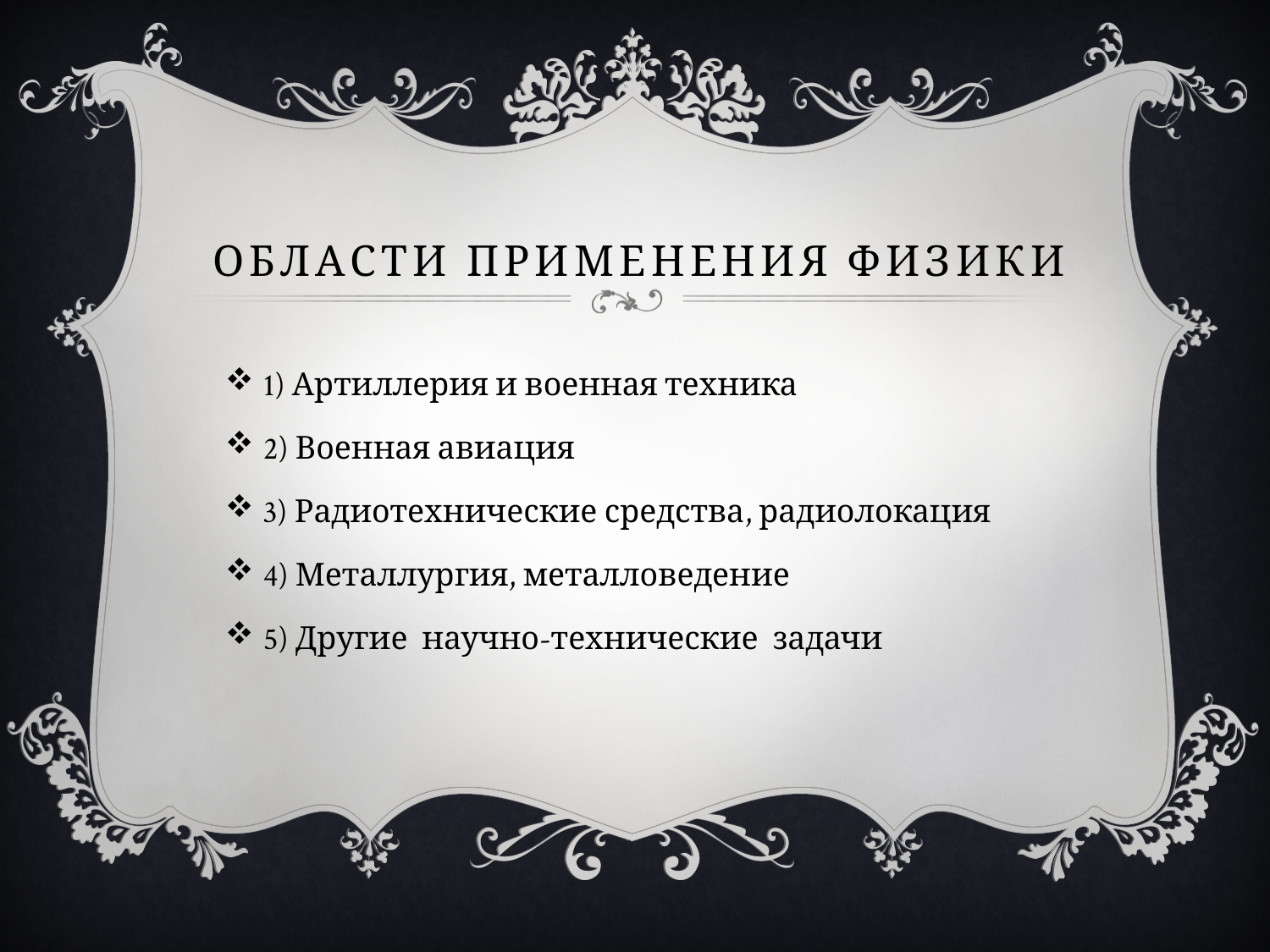

# Области применения физики
1) Артиллерия и военная техника
2) Военная авиация
3) Радиотехнические средства, радиолокация
4) Металлургия, металловедение
5) Другие  научно-технические  задачи